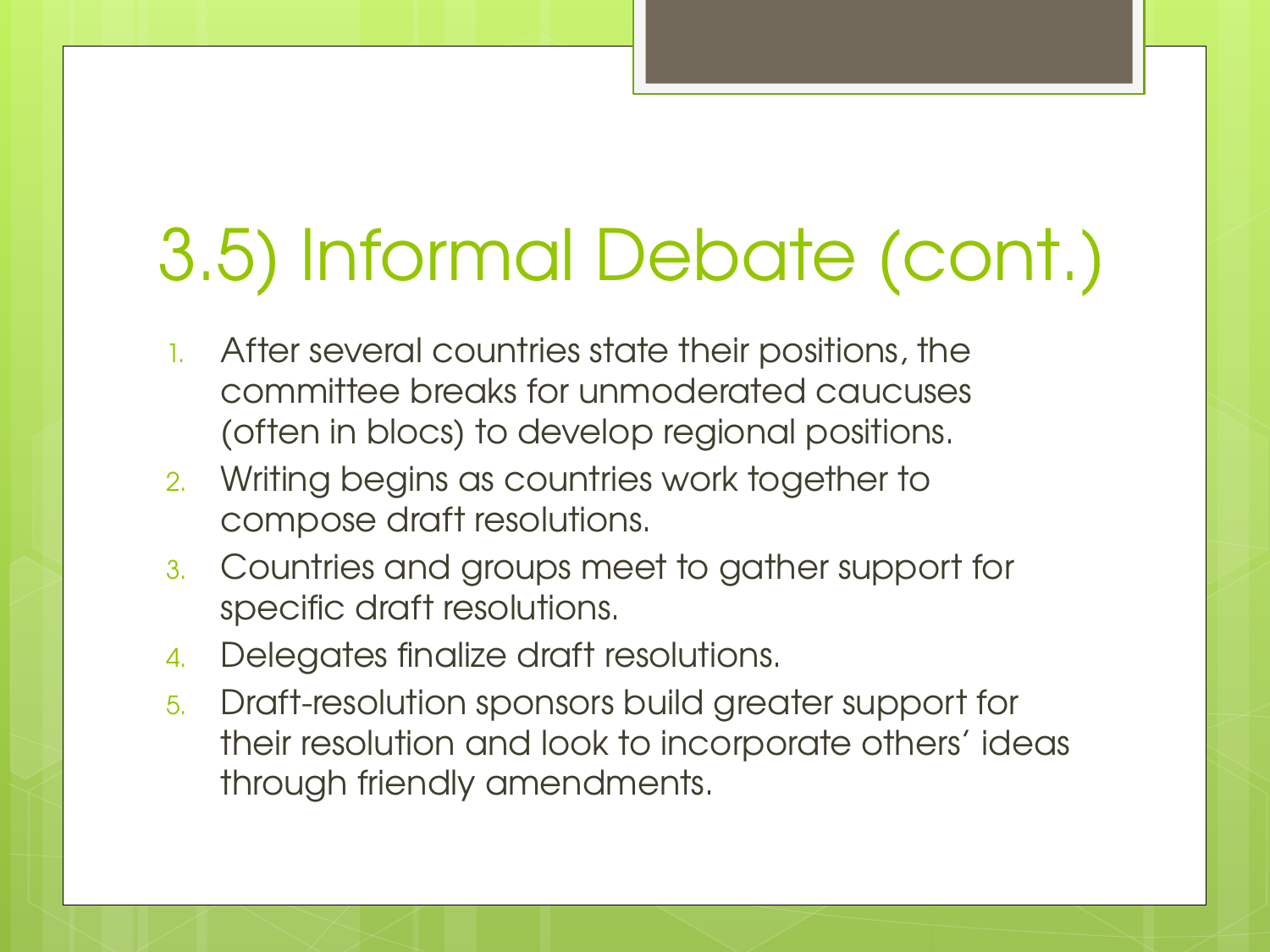

# 3.5) Informal Debate (cont.)
After several countries state their positions, the committee breaks for unmoderated caucuses (often in blocs) to develop regional positions.
Writing begins as countries work together to compose draft resolutions.
Countries and groups meet to gather support for specific draft resolutions.
Delegates finalize draft resolutions.
Draft-resolution sponsors build greater support for their resolution and look to incorporate others’ ideas through friendly amendments.